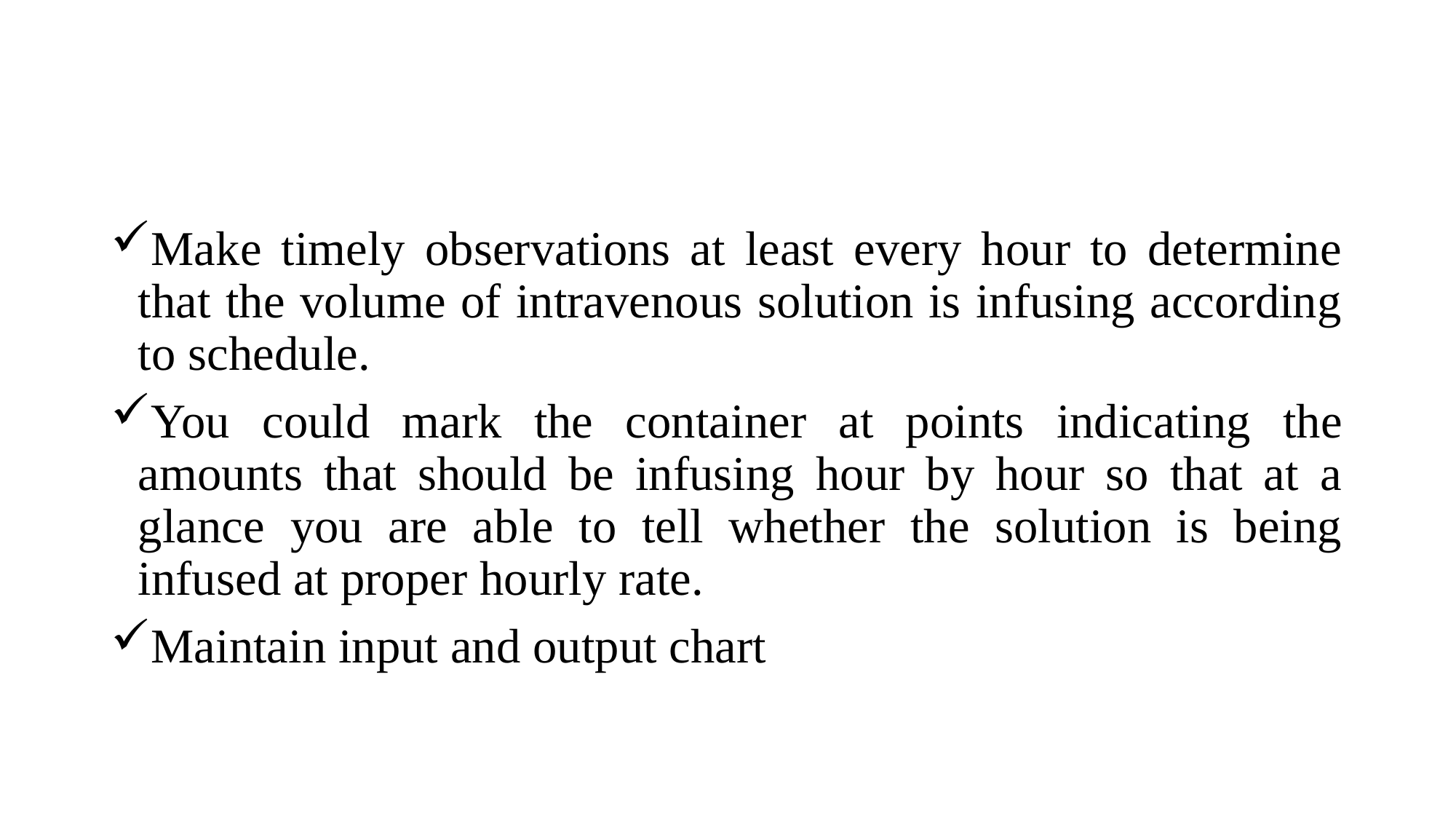

Make timely observations at least every hour to determine that the volume of intravenous solution is infusing according to schedule.
You could mark the container at points indicating the amounts that should be infusing hour by hour so that at a glance you are able to tell whether the solution is being infused at proper hourly rate.
Maintain input and output chart